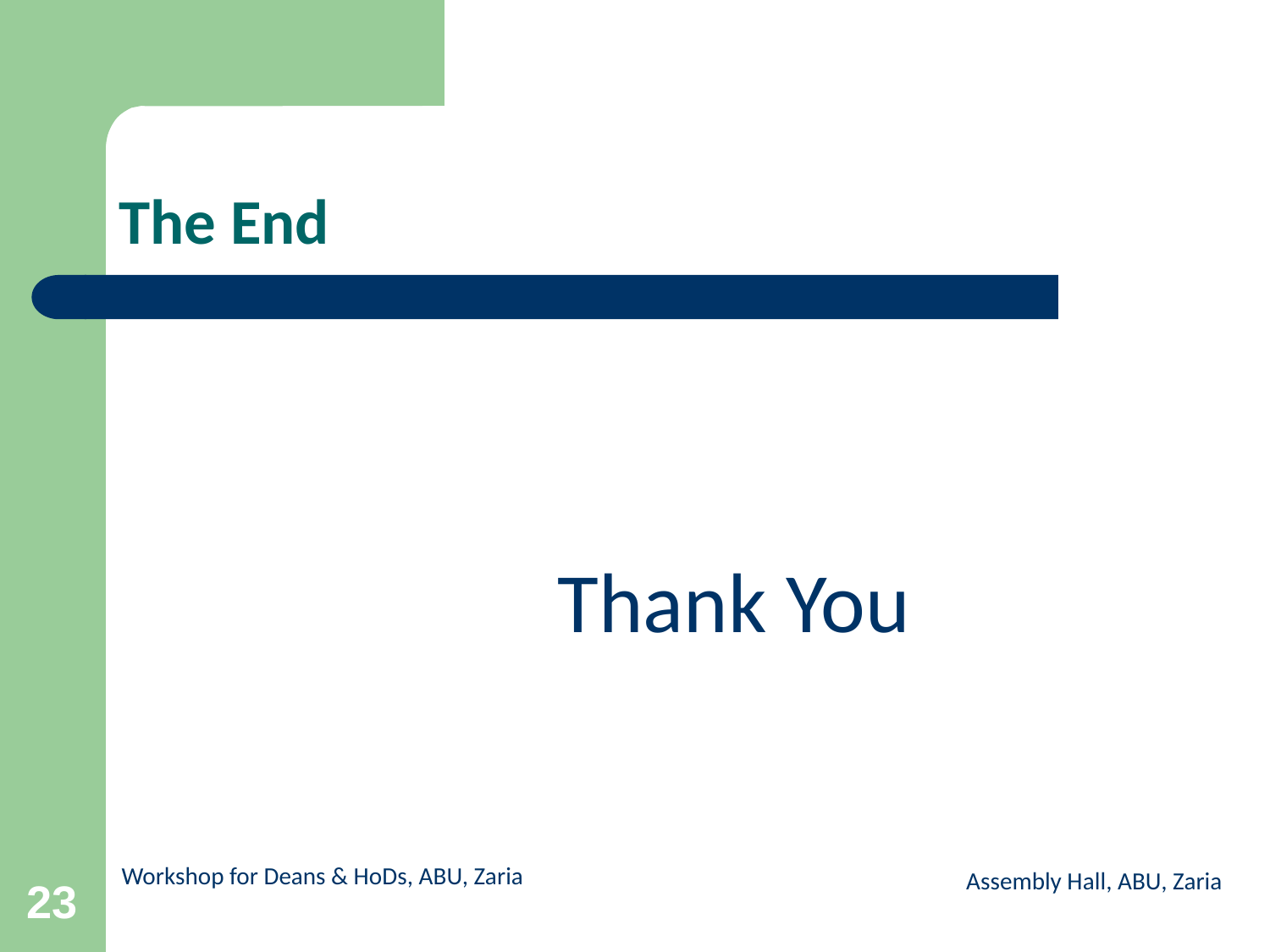

# The End

				Thank You

Assembly Hall, ABU, Zaria
23
Workshop for Deans & HoDs, ABU, Zaria